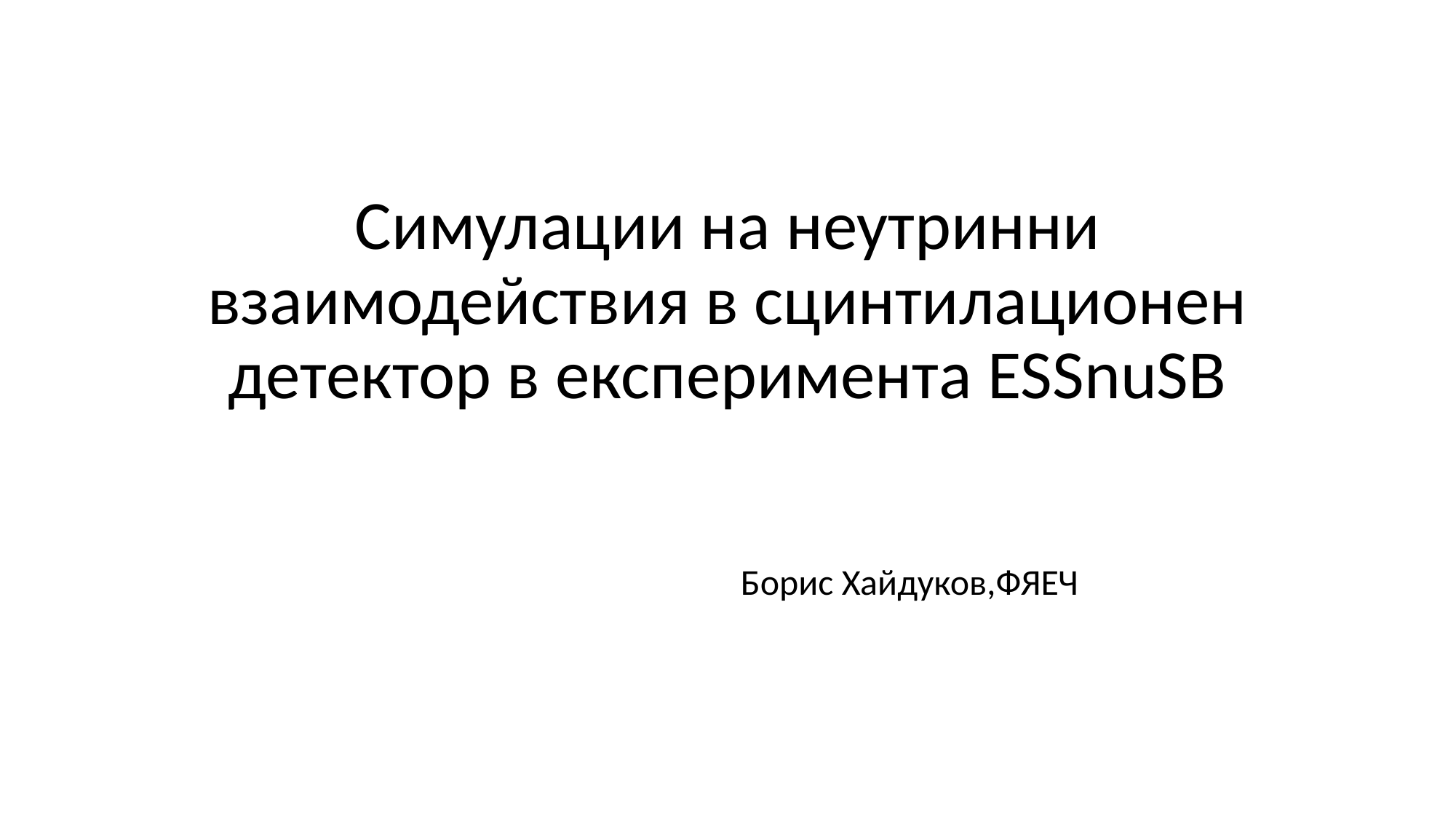

# Симулации на неутринни взаимодействия в сцинтилационен детектор в експеримента ESSnuSB
Борис Хайдуков,ФЯЕЧ